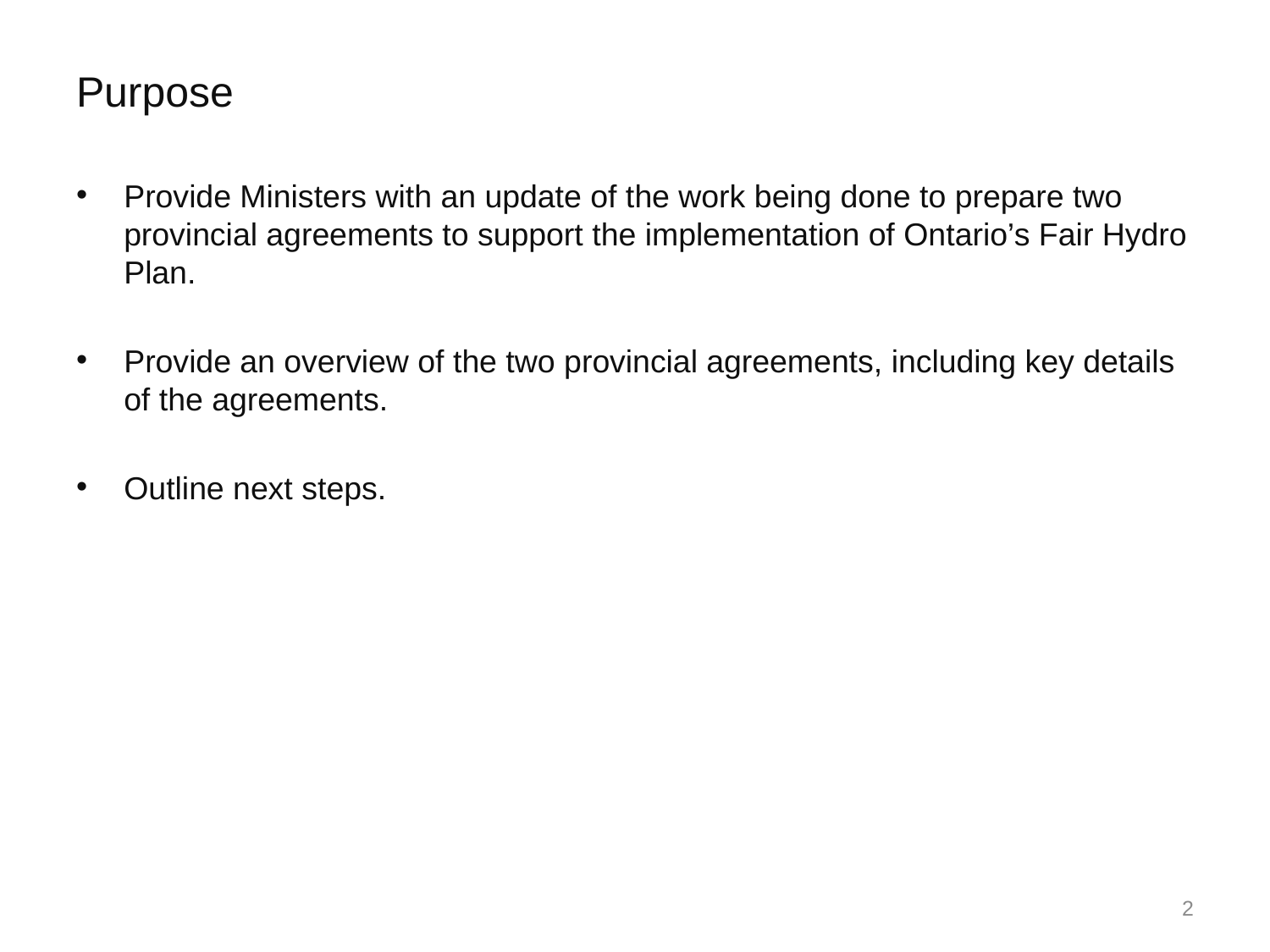

# Purpose
Provide Ministers with an update of the work being done to prepare two provincial agreements to support the implementation of Ontario’s Fair Hydro Plan.

Provide an overview of the two provincial agreements, including key details of the agreements.

Outline next steps.
2